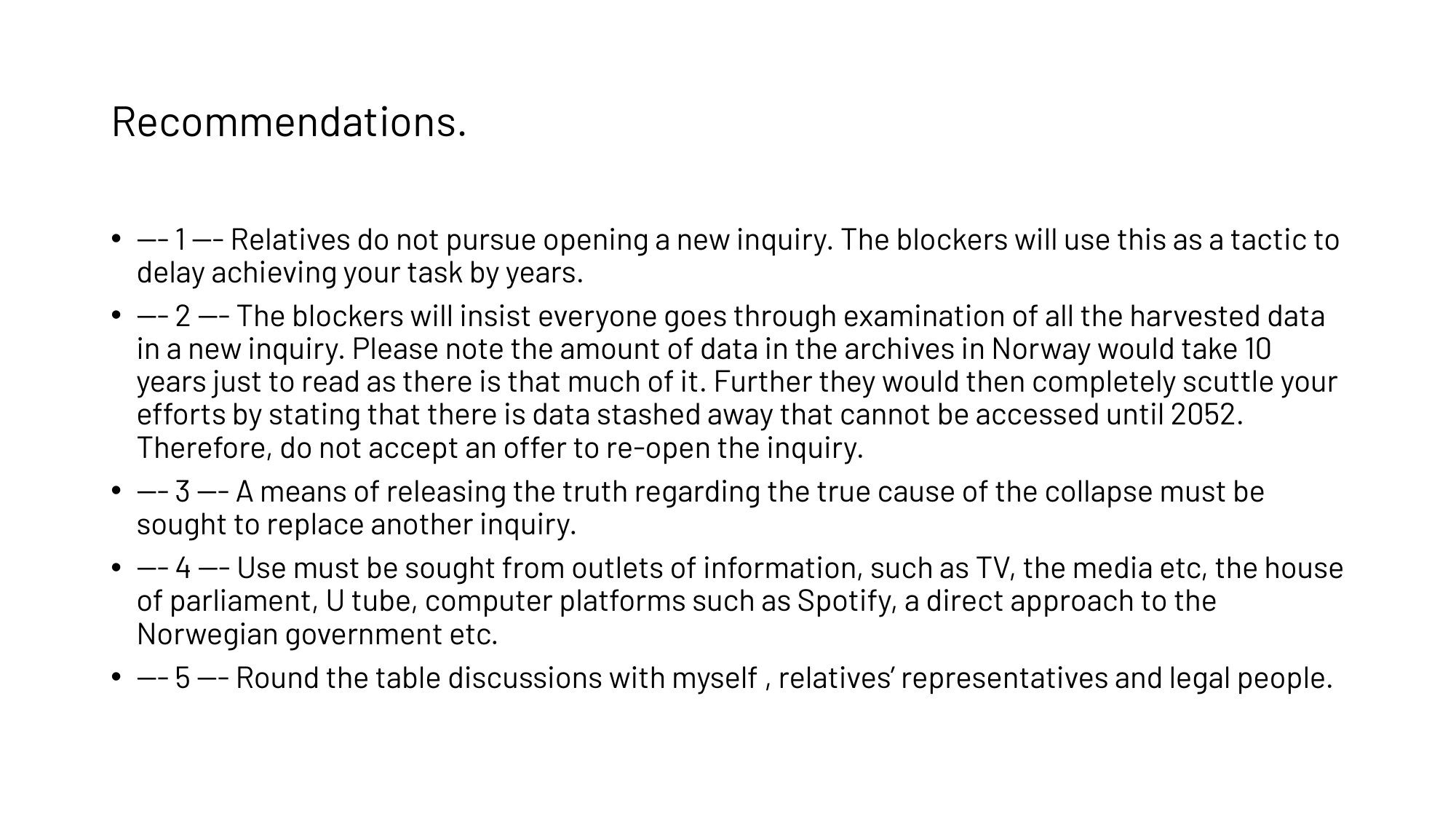

# Recommendations.
--- 1 --- Relatives do not pursue opening a new inquiry. The blockers will use this as a tactic to delay achieving your task by years.
--- 2 --- The blockers will insist everyone goes through examination of all the harvested data in a new inquiry. Please note the amount of data in the archives in Norway would take 10 years just to read as there is that much of it. Further they would then completely scuttle your efforts by stating that there is data stashed away that cannot be accessed until 2052. Therefore, do not accept an offer to re-open the inquiry.
--- 3 --- A means of releasing the truth regarding the true cause of the collapse must be sought to replace another inquiry.
--- 4 --- Use must be sought from outlets of information, such as TV, the media etc, the house of parliament, U tube, computer platforms such as Spotify, a direct approach to the Norwegian government etc.
--- 5 --- Round the table discussions with myself , relatives’ representatives and legal people.